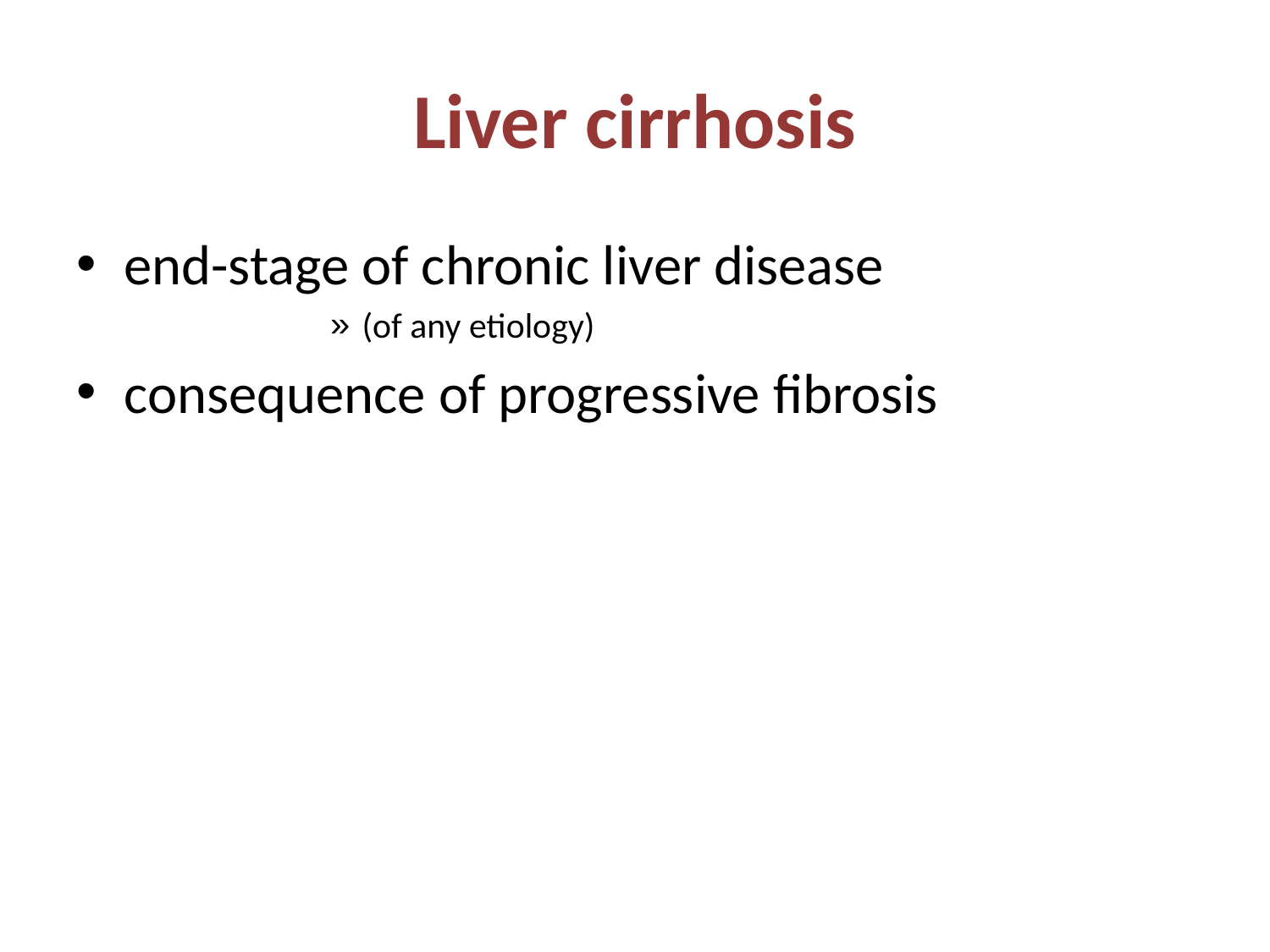

# Liver cirrhosis
end-stage of chronic liver disease
(of any etiology)
consequence of progressive fibrosis